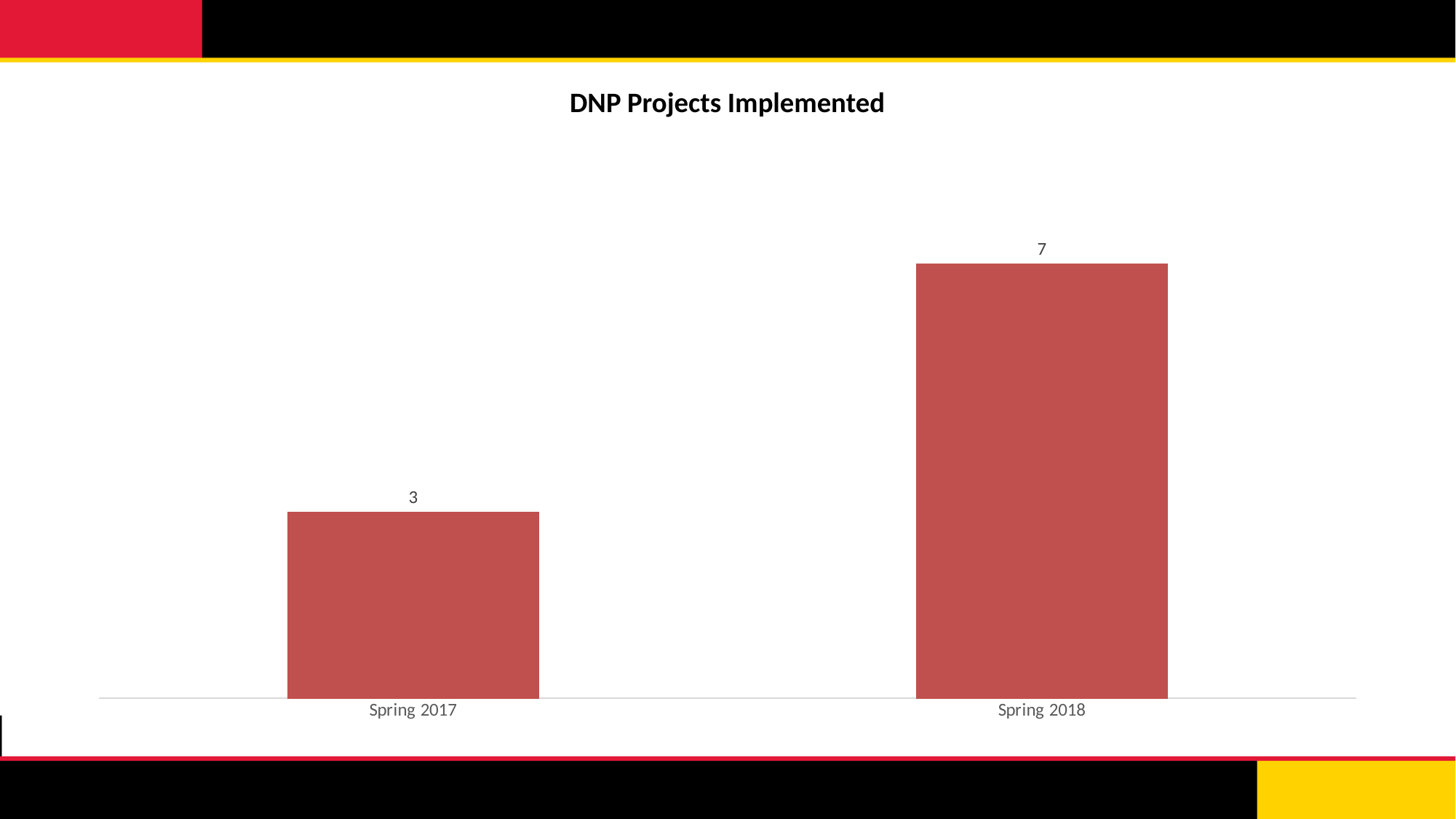

# DNP Projects Implemented

### Chart

| Category | DNP Projects Implemented |
|---|---|
| Spring 2017 | 3.0 |
| Spring 2018 | 7.0 |